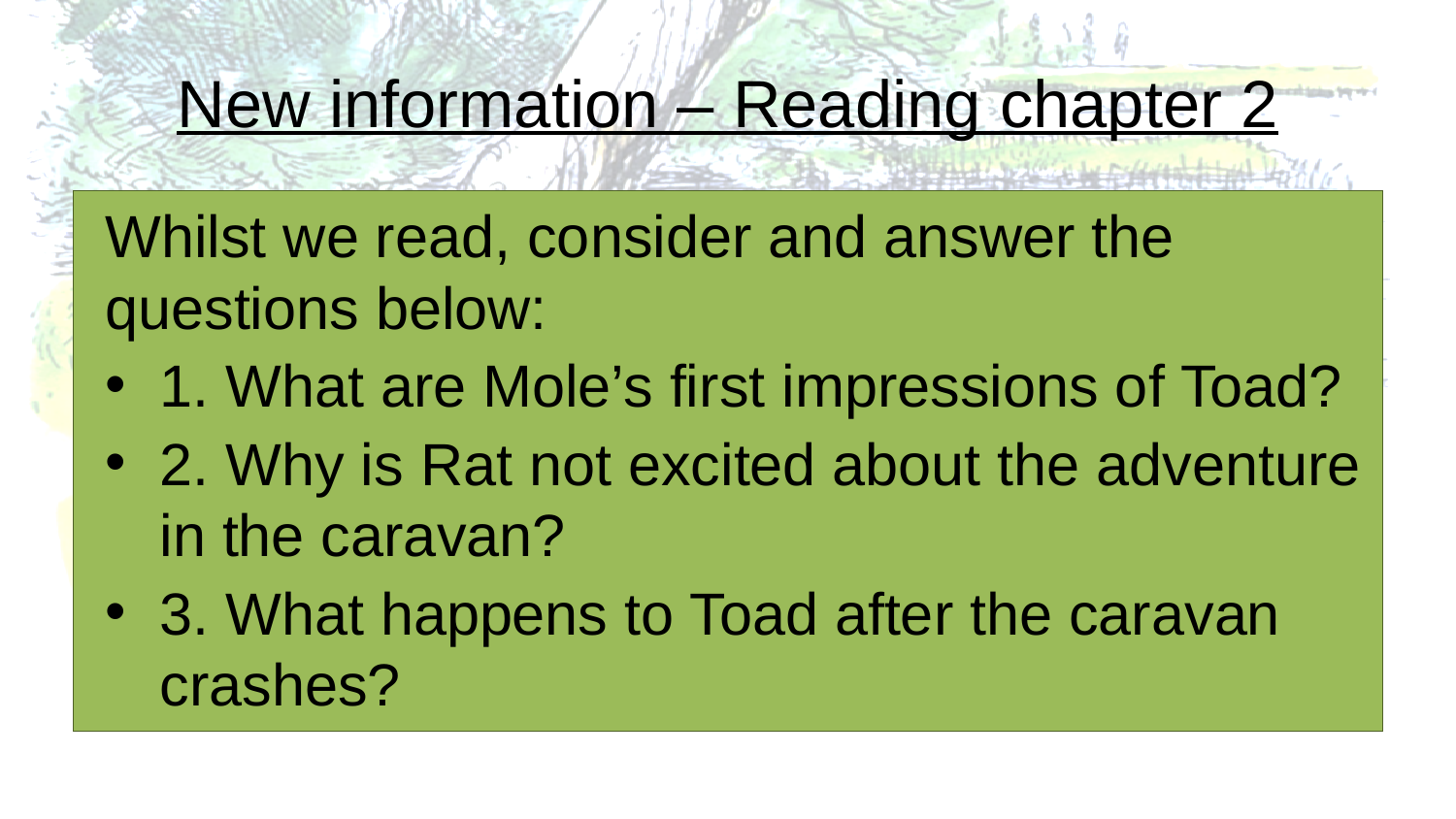

# New information – Reading chapter 2
Whilst we read, consider and answer the questions below:
1. What are Mole’s first impressions of Toad?
2. Why is Rat not excited about the adventure in the caravan?
3. What happens to Toad after the caravan crashes?